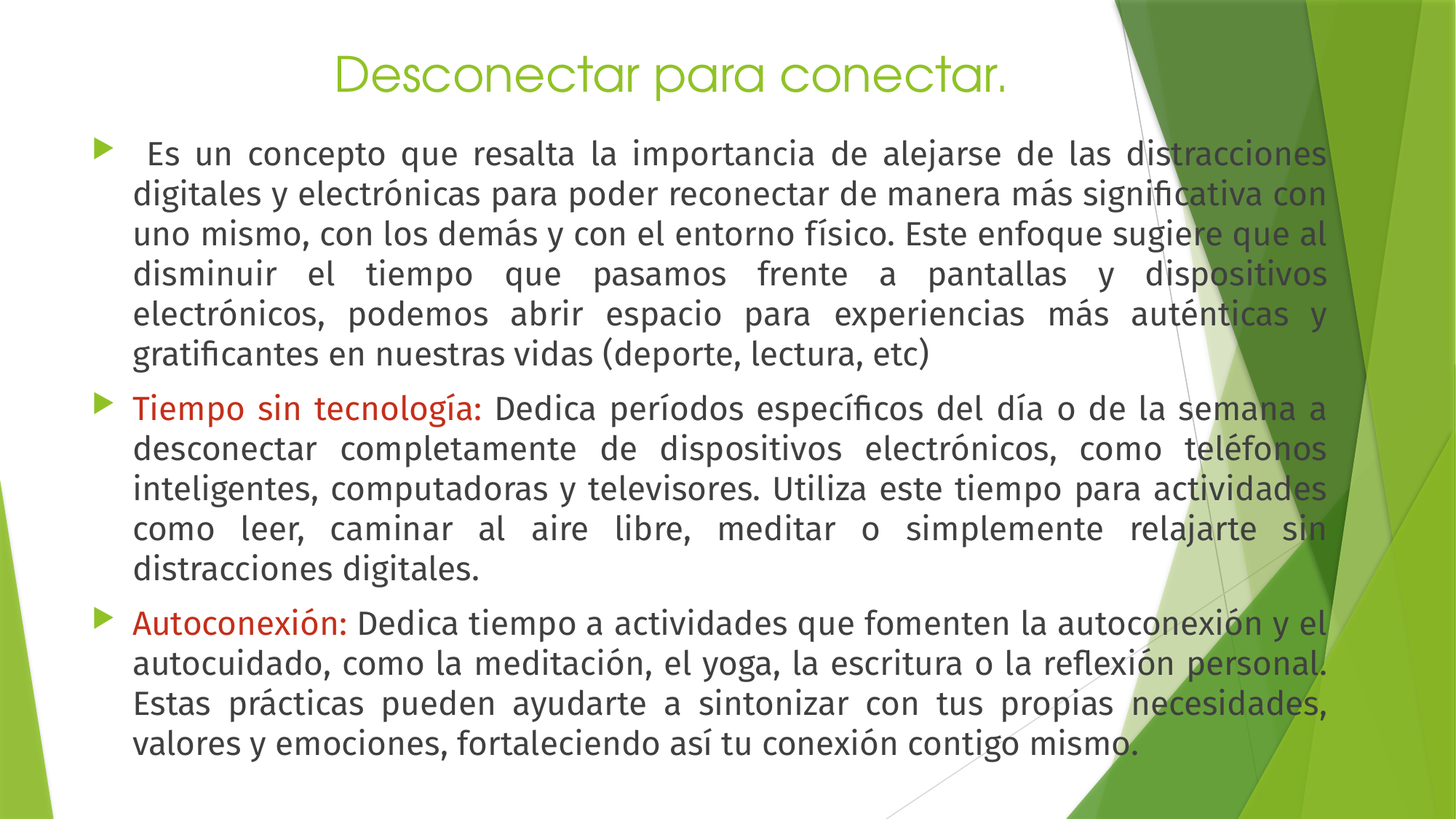

# Desconectar para conectar.
 Es un concepto que resalta la importancia de alejarse de las distracciones digitales y electrónicas para poder reconectar de manera más significativa con uno mismo, con los demás y con el entorno físico. Este enfoque sugiere que al disminuir el tiempo que pasamos frente a pantallas y dispositivos electrónicos, podemos abrir espacio para experiencias más auténticas y gratificantes en nuestras vidas (deporte, lectura, etc)
Tiempo sin tecnología: Dedica períodos específicos del día o de la semana a desconectar completamente de dispositivos electrónicos, como teléfonos inteligentes, computadoras y televisores. Utiliza este tiempo para actividades como leer, caminar al aire libre, meditar o simplemente relajarte sin distracciones digitales.
Autoconexión: Dedica tiempo a actividades que fomenten la autoconexión y el autocuidado, como la meditación, el yoga, la escritura o la reflexión personal. Estas prácticas pueden ayudarte a sintonizar con tus propias necesidades, valores y emociones, fortaleciendo así tu conexión contigo mismo.